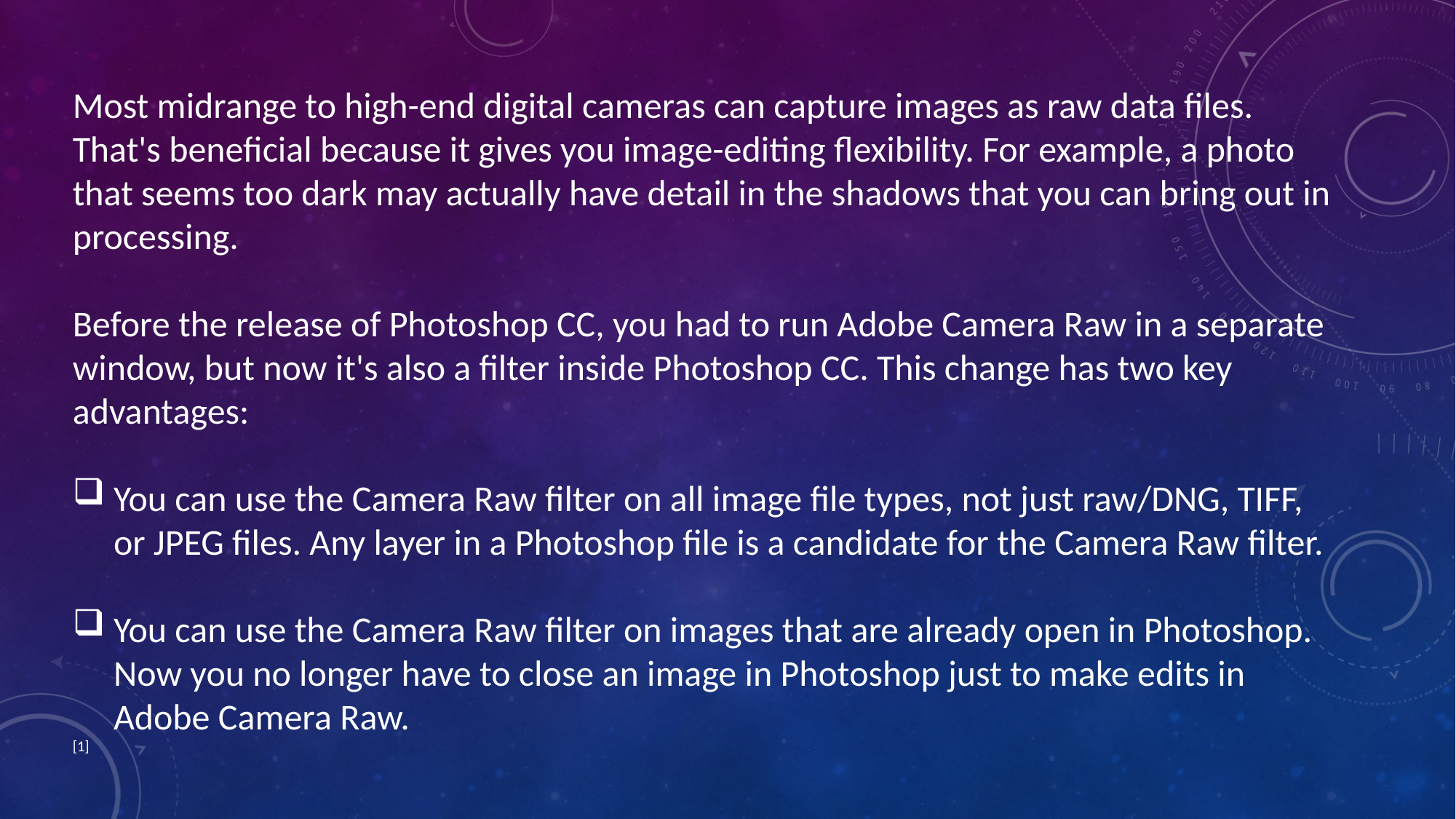

Most midrange to high-end digital cameras can capture images as raw data files. That's beneficial because it gives you image-editing flexibility. For example, a photo that seems too dark may actually have detail in the shadows that you can bring out in processing.

Before the release of Photoshop CC, you had to run Adobe Camera Raw in a separate window, but now it's also a filter inside Photoshop CC. This change has two key advantages:

You can use the Camera Raw filter on all image file types, not just raw/DNG, TIFF, or JPEG files. Any layer in a Photoshop file is a candidate for the Camera Raw filter.

You can use the Camera Raw filter on images that are already open in Photoshop. Now you no longer have to close an image in Photoshop just to make edits in Adobe Camera Raw.
[1]